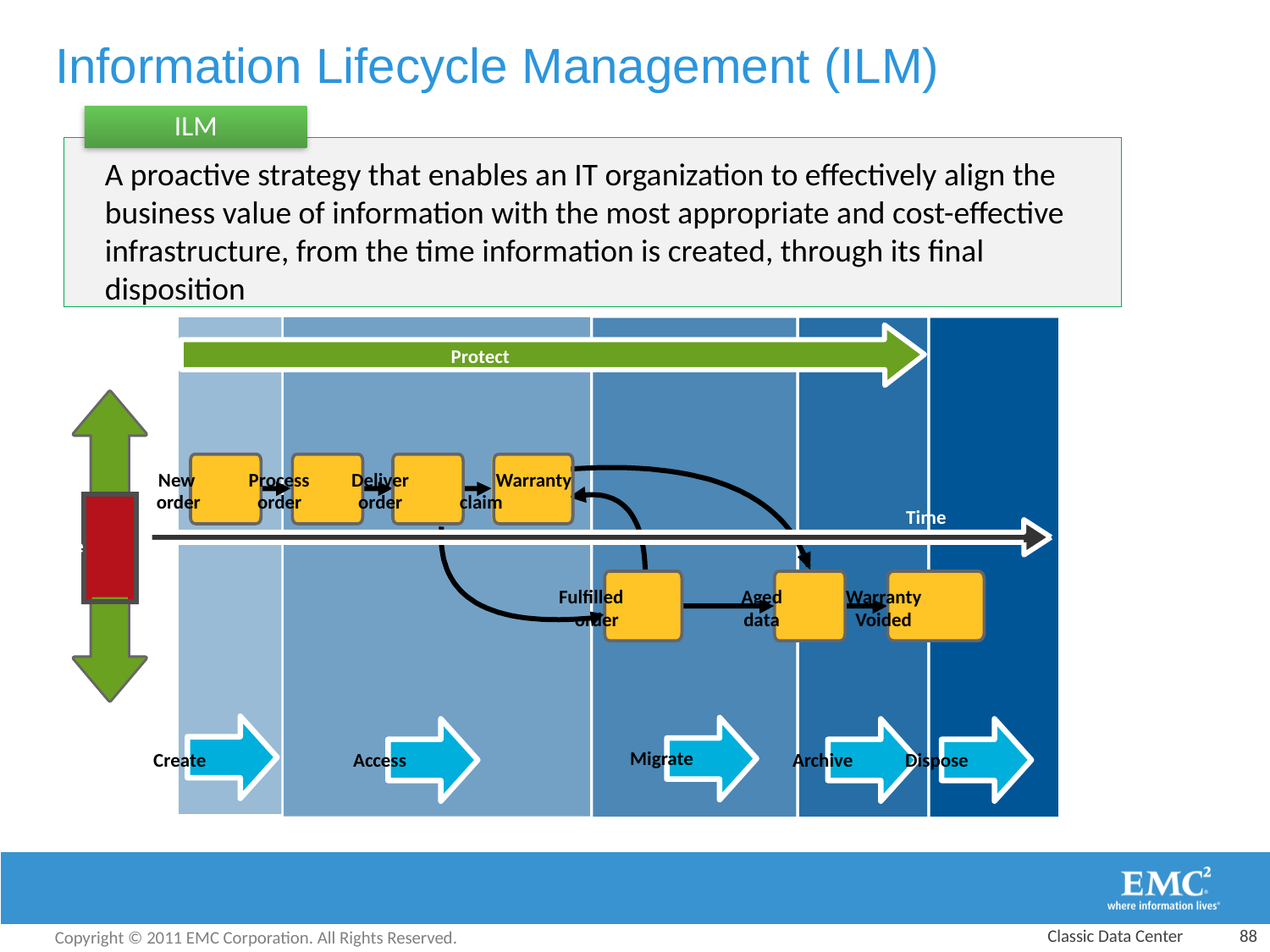

# Information Lifecycle Management (ILM)
ILM

A proactive strategy that enables an IT organization to effectively align the business value of information with the most appropriate and cost-effective infrastructure, from the time information is created, through its final disposition

Protect

Value

New

Process
Deliver
Warranty

order
order
order
claim

Time

Fulfilled
Aged
Warranty

order
data
Voided

Migrate
Create
Access
Archive
Dispose
Classic Data Center
88